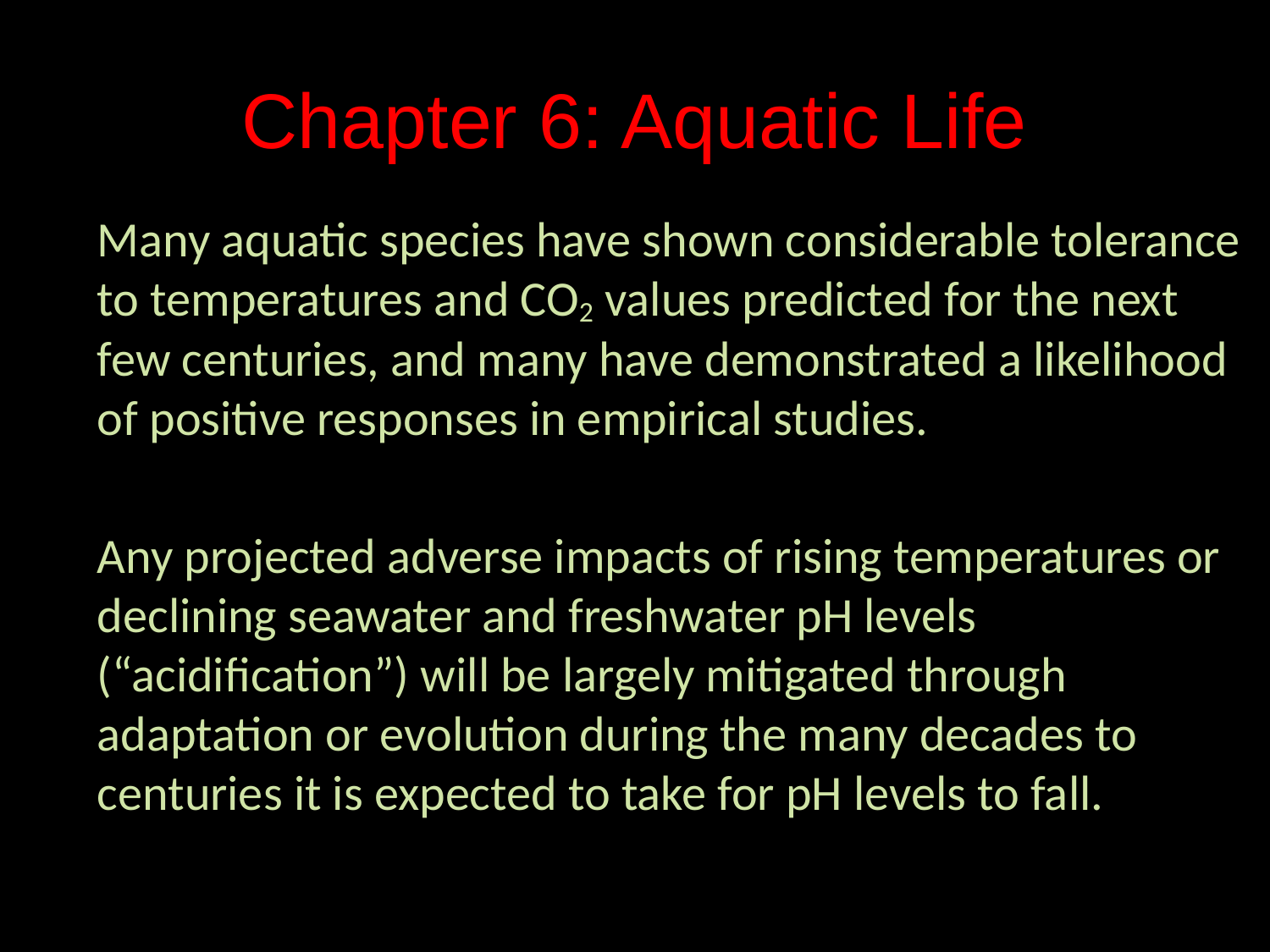

# Chapter 6: Aquatic Life
Many aquatic species have shown considerable tolerance to temperatures and CO2 values predicted for the next few centuries, and many have demonstrated a likelihood of positive responses in empirical studies.

Any projected adverse impacts of rising temperatures or declining seawater and freshwater pH levels (“acidification”) will be largely mitigated through adaptation or evolution during the many decades to centuries it is expected to take for pH levels to fall.